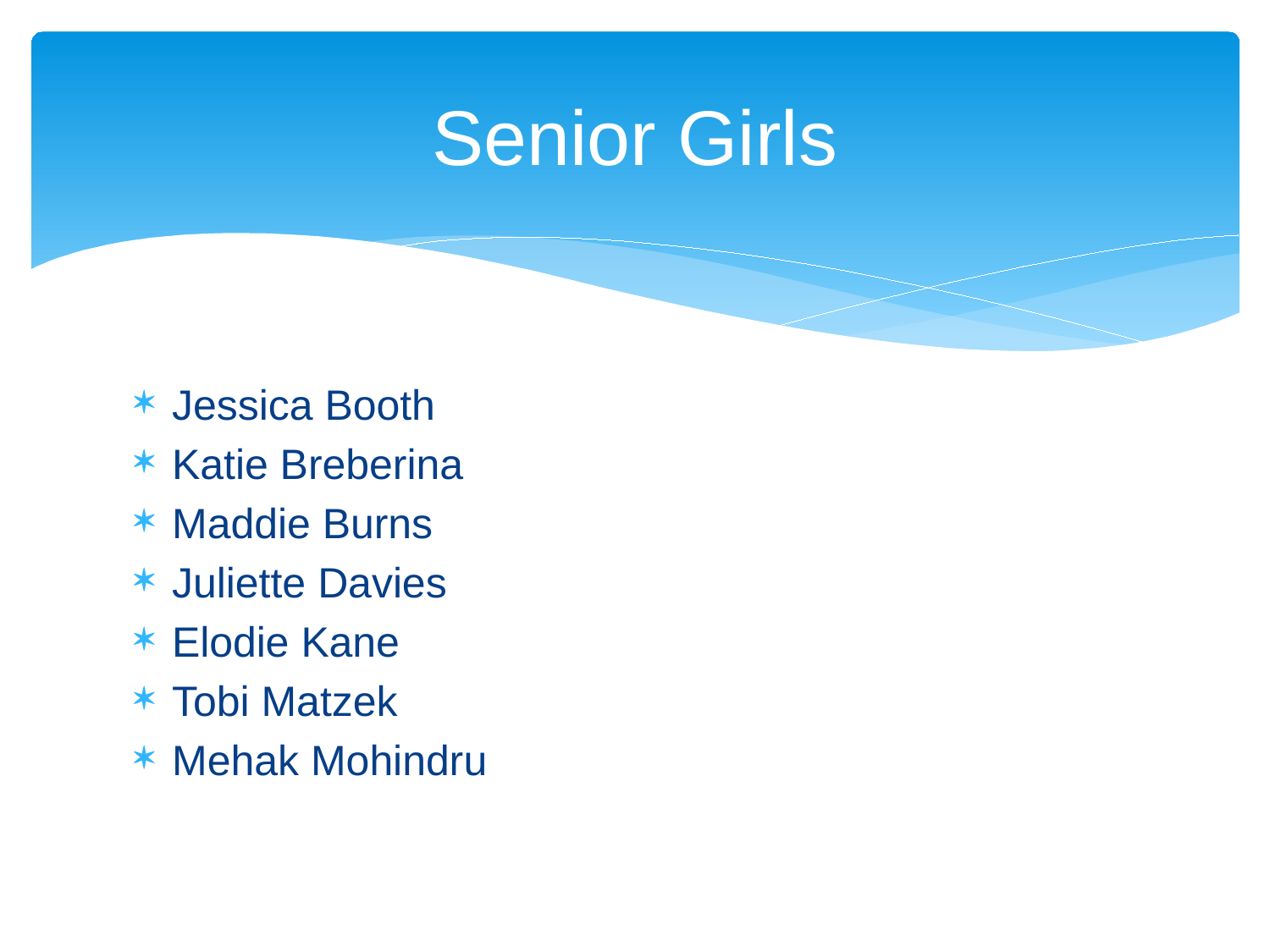

# Senior Girls
Jessica Booth
Katie Breberina
Maddie Burns
Juliette Davies
Elodie Kane
Tobi Matzek
Mehak Mohindru